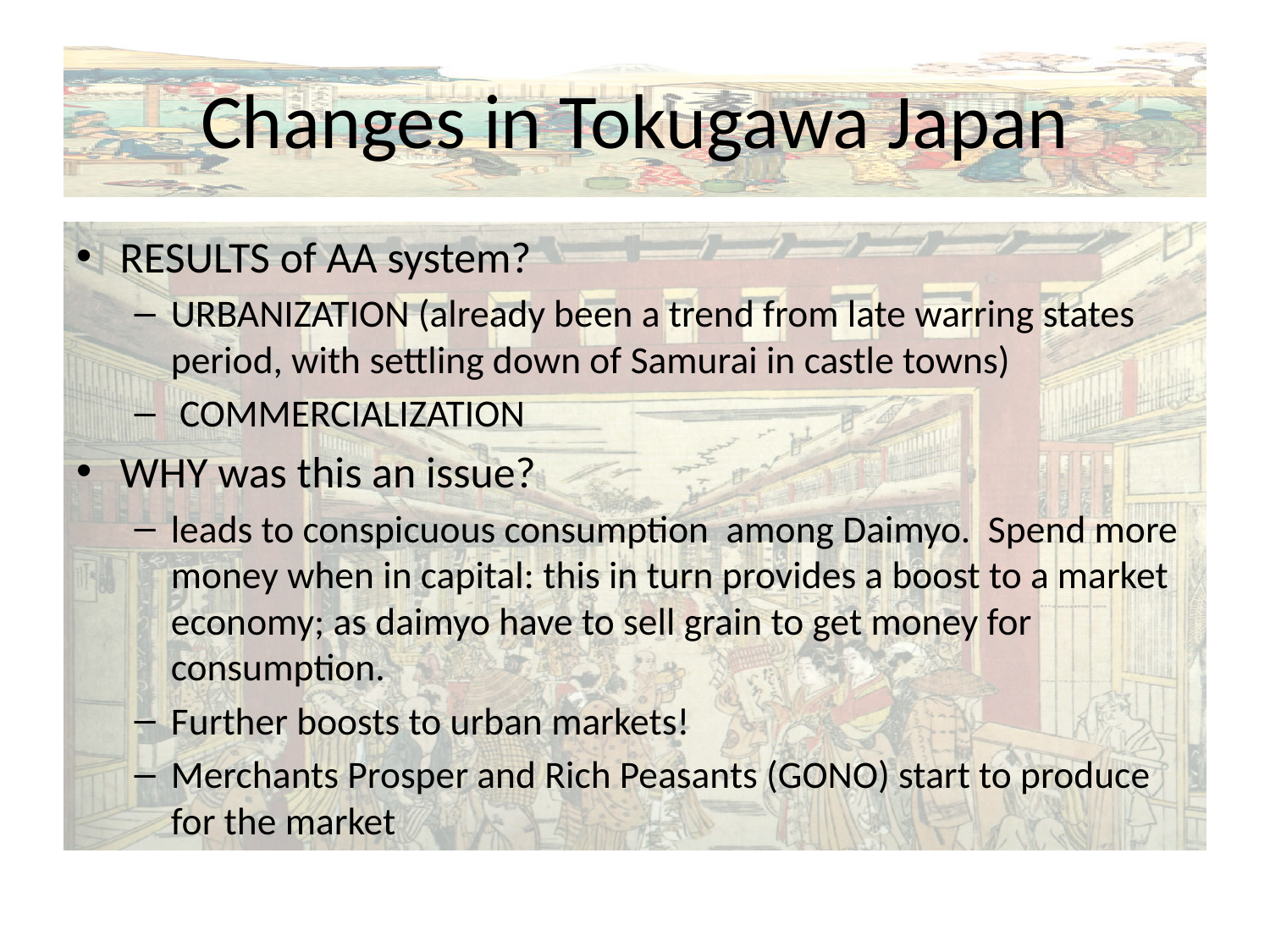

# Changes in Tokugawa Japan
RESULTS of AA system?
URBANIZATION (already been a trend from late warring states period, with settling down of Samurai in castle towns)
 COMMERCIALIZATION
WHY was this an issue?
leads to conspicuous consumption  among Daimyo.  Spend more money when in capital: this in turn provides a boost to a market economy; as daimyo have to sell grain to get money for consumption.
Further boosts to urban markets!
Merchants Prosper and Rich Peasants (GONO) start to produce for the market